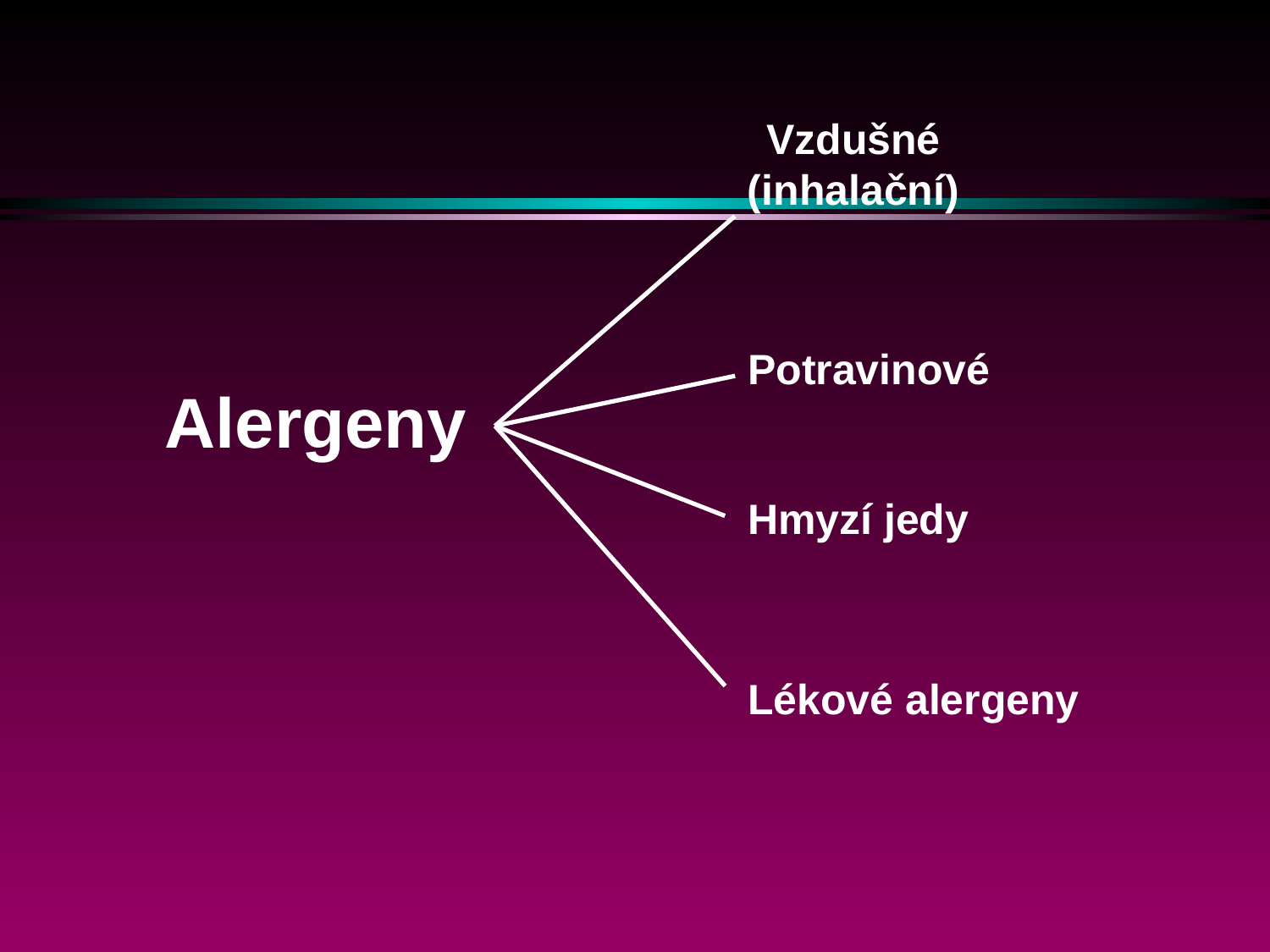

Vzdušné
(inhalační)

Potravinové
Alergeny

Hmyzí jedy
Lékové alergeny